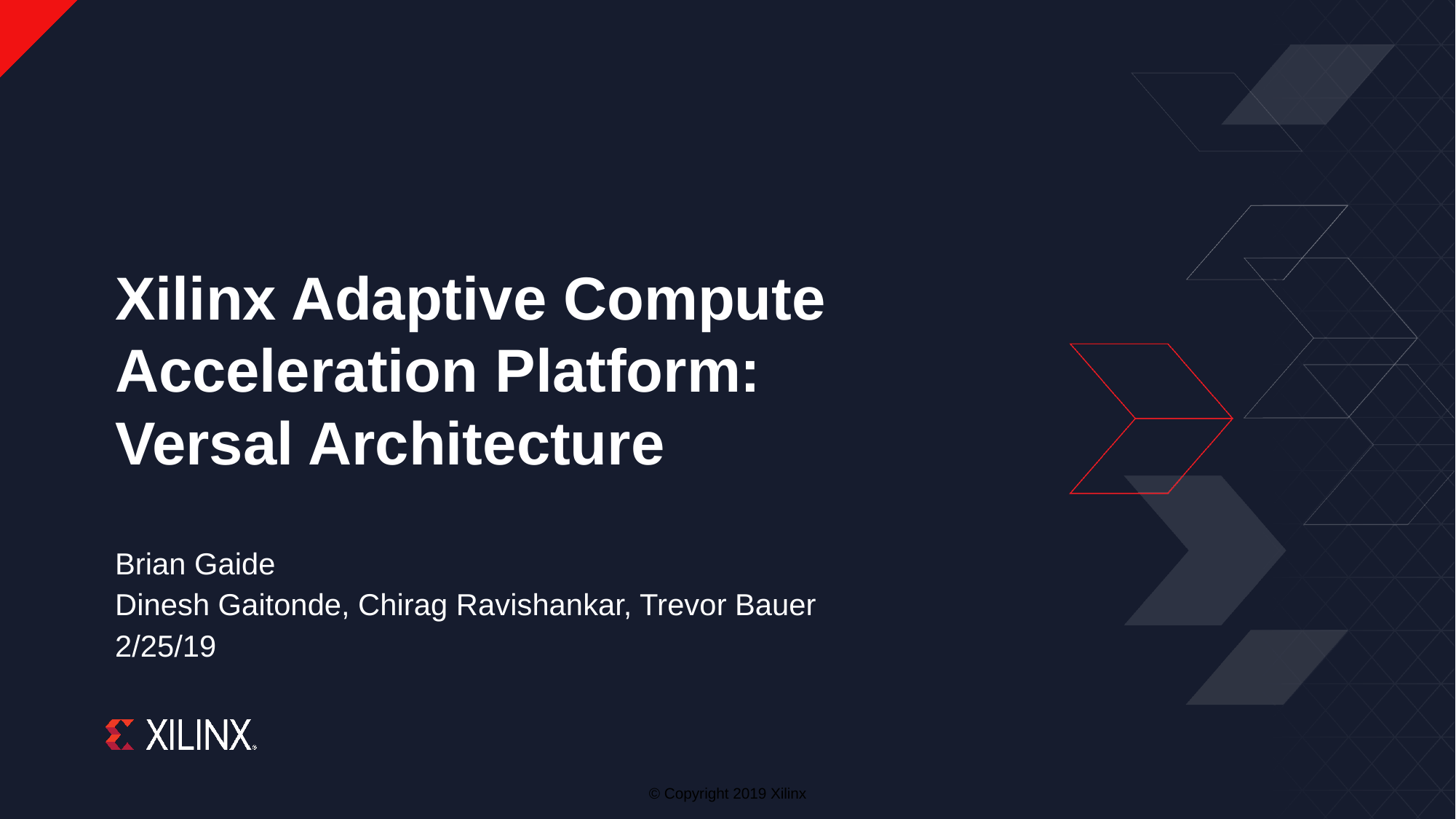

# Xilinx Adaptive Compute Acceleration Platform: Versal Architecture
Brian Gaide
Dinesh Gaitonde, Chirag Ravishankar, Trevor Bauer
2/25/19